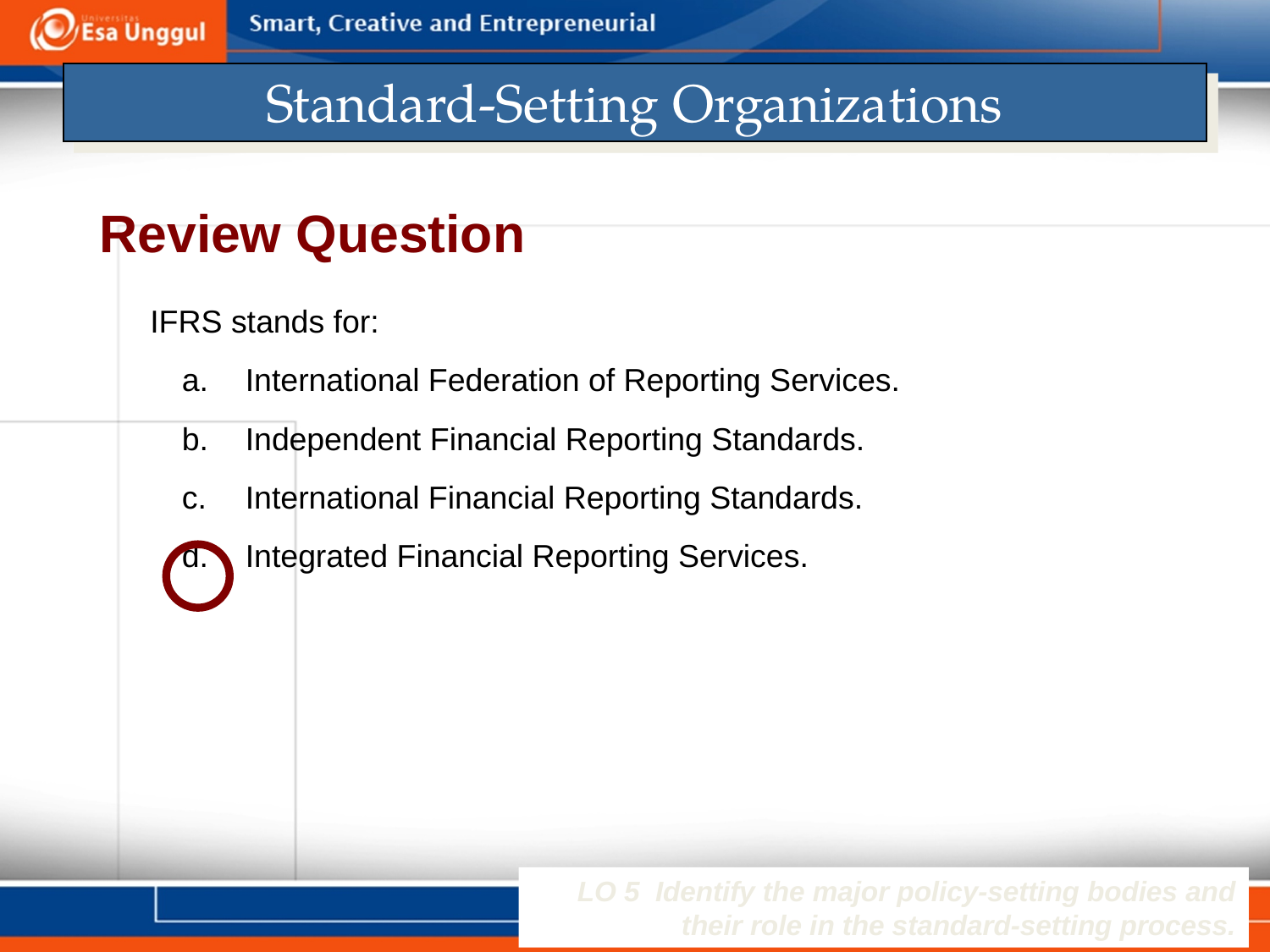

# Standard-Setting Organizations
Review Question
IFRS stands for:
International Federation of Reporting Services.
Independent Financial Reporting Standards.
International Financial Reporting Standards.
Integrated Financial Reporting Services.

LO 5  Identify the major policy-setting bodies and their role in the standard-setting process.